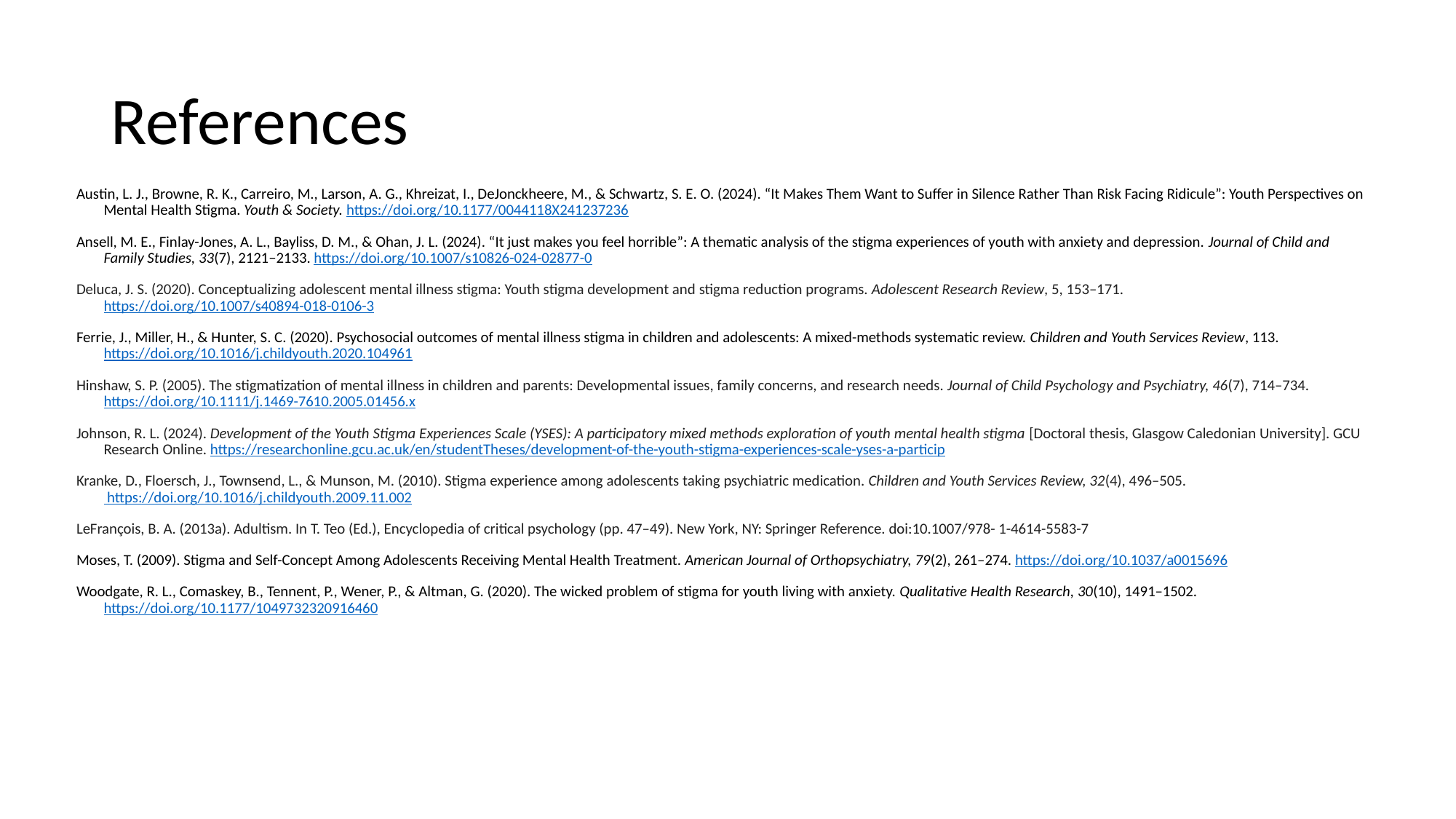

# References
Austin, L. J., Browne, R. K., Carreiro, M., Larson, A. G., Khreizat, I., DeJonckheere, M., & Schwartz, S. E. O. (2024). “It Makes Them Want to Suffer in Silence Rather Than Risk Facing Ridicule”: Youth Perspectives on Mental Health Stigma. Youth & Society. https://doi.org/10.1177/0044118X241237236
Ansell, M. E., Finlay-Jones, A. L., Bayliss, D. M., & Ohan, J. L. (2024). “It just makes you feel horrible”: A thematic analysis of the stigma experiences of youth with anxiety and depression. Journal of Child and Family Studies, 33(7), 2121–2133. https://doi.org/10.1007/s10826-024-02877-0
Deluca, J. S. (2020). Conceptualizing adolescent mental illness stigma: Youth stigma development and stigma reduction programs. Adolescent Research Review, 5, 153–171. https://doi.org/10.1007/s40894-018-0106-3
Ferrie, J., Miller, H., & Hunter, S. C. (2020). Psychosocial outcomes of mental illness stigma in children and adolescents: A mixed-methods systematic review. Children and Youth Services Review, 113. https://doi.org/10.1016/j.childyouth.2020.104961
Hinshaw, S. P. (2005). The stigmatization of mental illness in children and parents: Developmental issues, family concerns, and research needs. Journal of Child Psychology and Psychiatry, 46(7), 714–734. https://doi.org/10.1111/j.1469-7610.2005.01456.x
Johnson, R. L. (2024). Development of the Youth Stigma Experiences Scale (YSES): A participatory mixed methods exploration of youth mental health stigma [Doctoral thesis, Glasgow Caledonian University]. GCU Research Online. https://researchonline.gcu.ac.uk/en/studentTheses/development-of-the-youth-stigma-experiences-scale-yses-a-particip
Kranke, D., Floersch, J., Townsend, L., & Munson, M. (2010). Stigma experience among adolescents taking psychiatric medication. Children and Youth Services Review, 32(4), 496–505. https://doi.org/10.1016/j.childyouth.2009.11.002
LeFrançois, B. A. (2013a). Adultism. In T. Teo (Ed.), Encyclopedia of critical psychology (pp. 47–49). New York, NY: Springer Reference. doi:10.1007/978- 1-4614-5583-7
Moses, T. (2009). Stigma and Self-Concept Among Adolescents Receiving Mental Health Treatment. American Journal of Orthopsychiatry, 79(2), 261–274. https://doi.org/10.1037/a0015696
Woodgate, R. L., Comaskey, B., Tennent, P., Wener, P., & Altman, G. (2020). The wicked problem of stigma for youth living with anxiety. Qualitative Health Research, 30(10), 1491–1502. https://doi.org/10.1177/1049732320916460